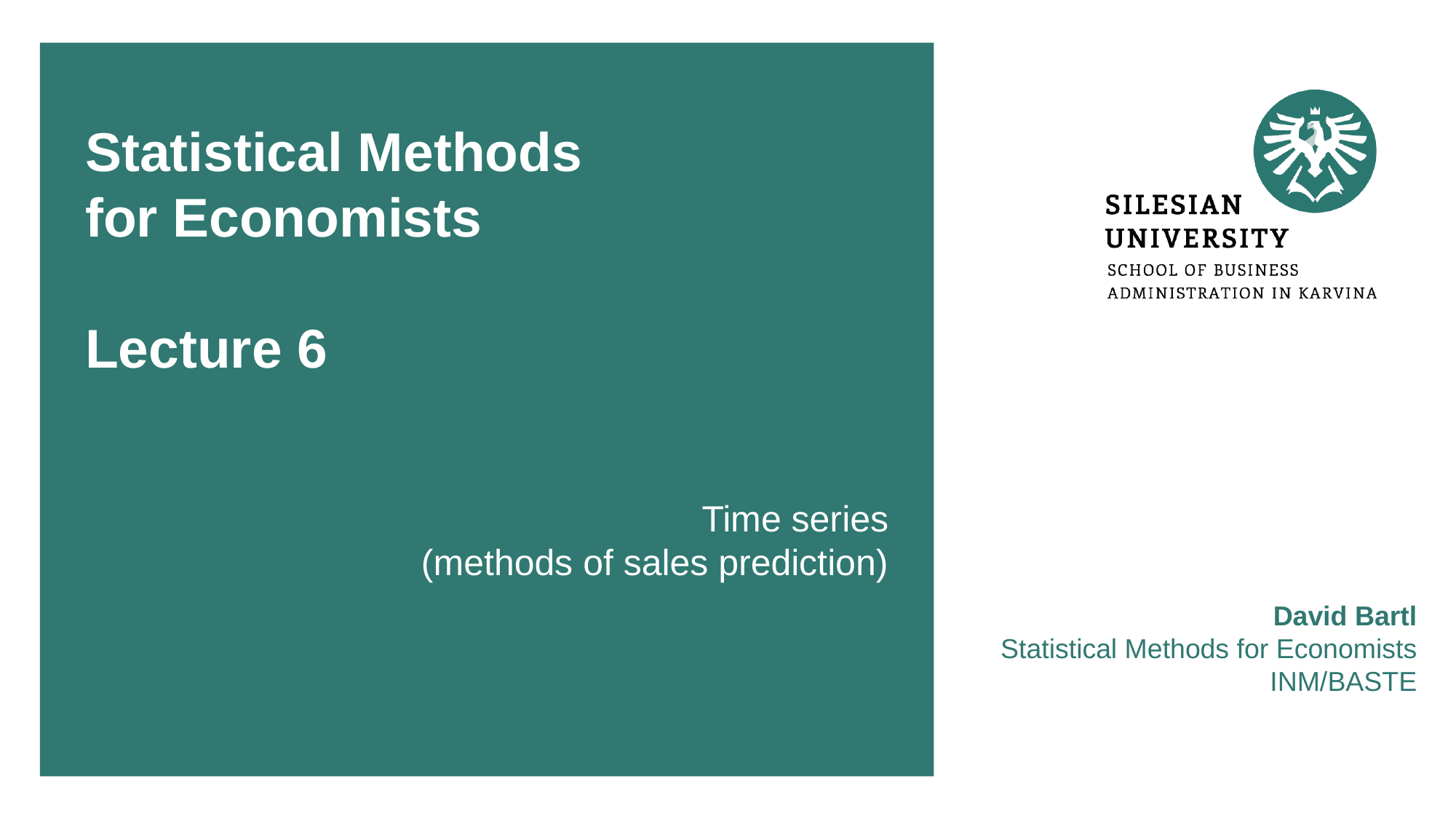

# Statistical Methods for Economists Lecture 6
Time series
(methods of sales prediction)
David Bartl
Statistical Methods for Economists
INM/BASTE